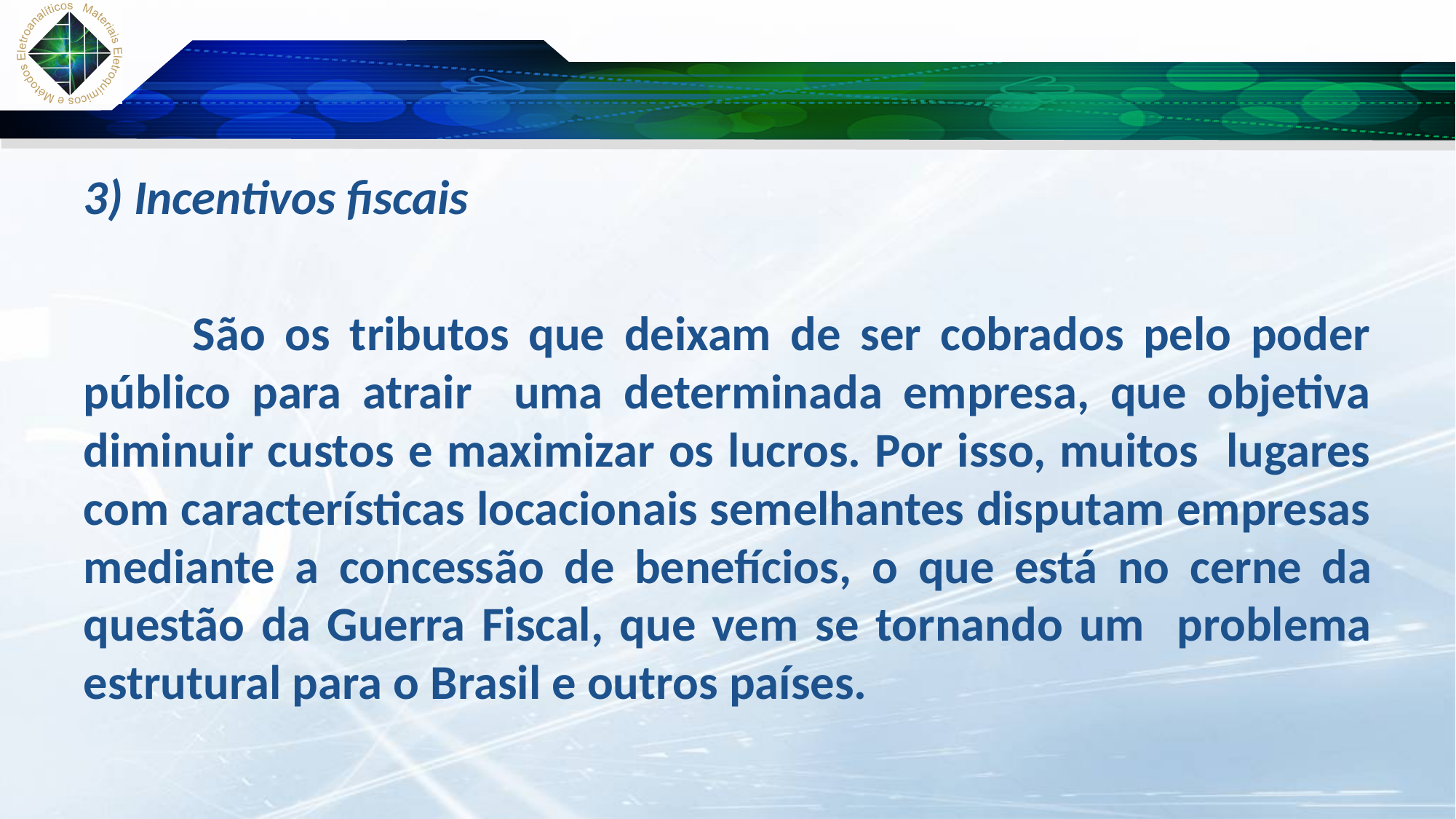

#
3) Incentivos fiscais

	São os tributos que deixam de ser cobrados pelo poder público para atrair  uma determinada empresa, que objetiva diminuir custos e maximizar os lucros. Por isso, muitos  lugares com características locacionais semelhantes disputam empresas mediante a concessão de benefícios, o que está no cerne da questão da Guerra Fiscal, que vem se tornando um  problema estrutural para o Brasil e outros países.